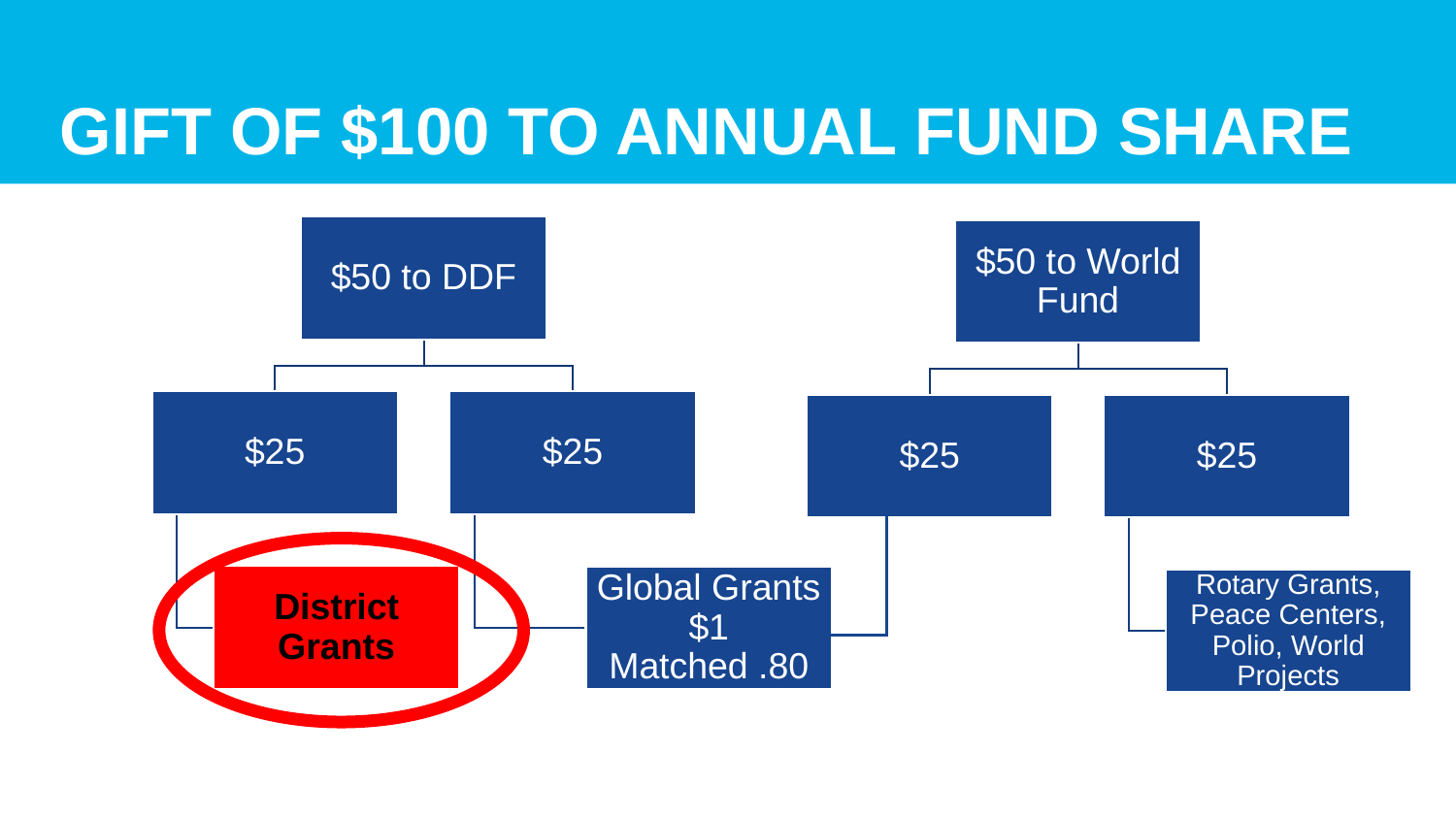

# Gift of $100 to annual fund share
$50 to DDF
$25
District Grants
$25
Global Grants $1 Matched .80
$50 to World Fund
$25
$25
Rotary Grants, Peace Centers, Polio, World Projects